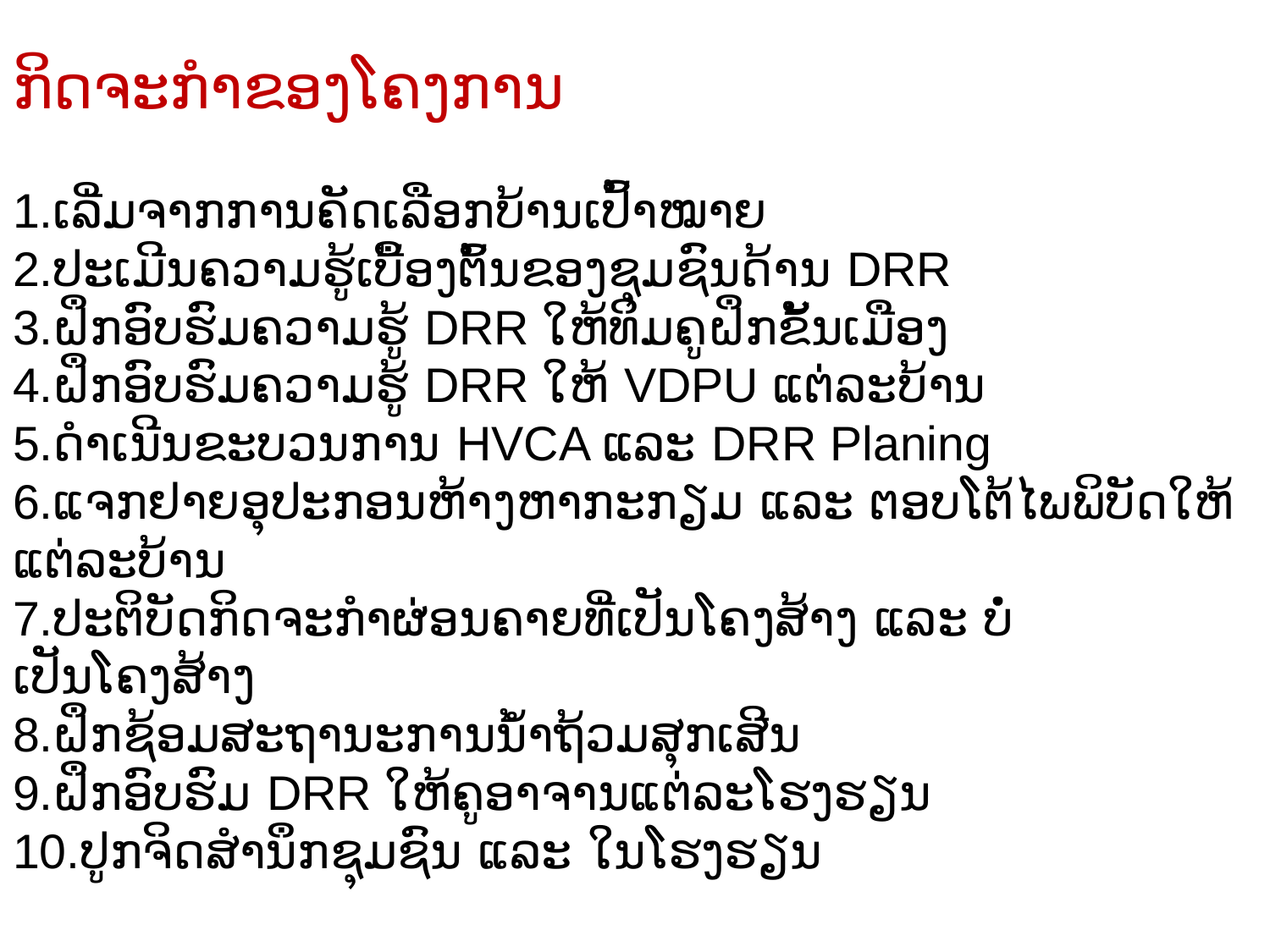

# ກິດຈະກຳຂອງໂຄງການ 1.ເລີ່ມຈາກການຄັດເລືອກບ້ານເປົ້າໝາຍ 2.ປະເມີນຄວາມຮູ້ເບື້ອງຕົ້ນຂອງຊຸມຊົນດ້ານ DRR 3.ຝຶກອົບຮົມຄວາມຮູ້ DRR ໃຫ້ທິມຄູຝຶກຂັ້ນເມືອງ 4.ຝຶກອົບຮົມຄວາມຮູ້ DRR ໃຫ້ VDPU ແຕ່ລະບ້ານ 5.ດຳເນີນຂະບວນການ HVCA ແລະ DRR Planing 6.ແຈກຢາຍອຸປະກອນຫ້າງຫາກະກຽມ ແລະ ຕອບໂຕ້ໄພພິບັດໃຫ້ແຕ່ລະບ້ານ 7.ປະຕິບັດກິດຈະກຳຜ່ອນຄາຍທີ່ເປັນໂຄງສ້າງ ແລະ ບໍ່ ເປັນໂຄງສ້າງ 8.ຝຶກຊ້ອມສະຖານະການນ້ຳຖ້ວມສຸກເສີນ 9.ຝຶກອົບຮົມ DRR ໃຫ້ຄູອາຈານແຕ່ລະໂຮງຮຽນ 10.ປູກຈິດສຳນຶກຊຸມຊົນ ແລະ ໃນໂຮງຮຽນ